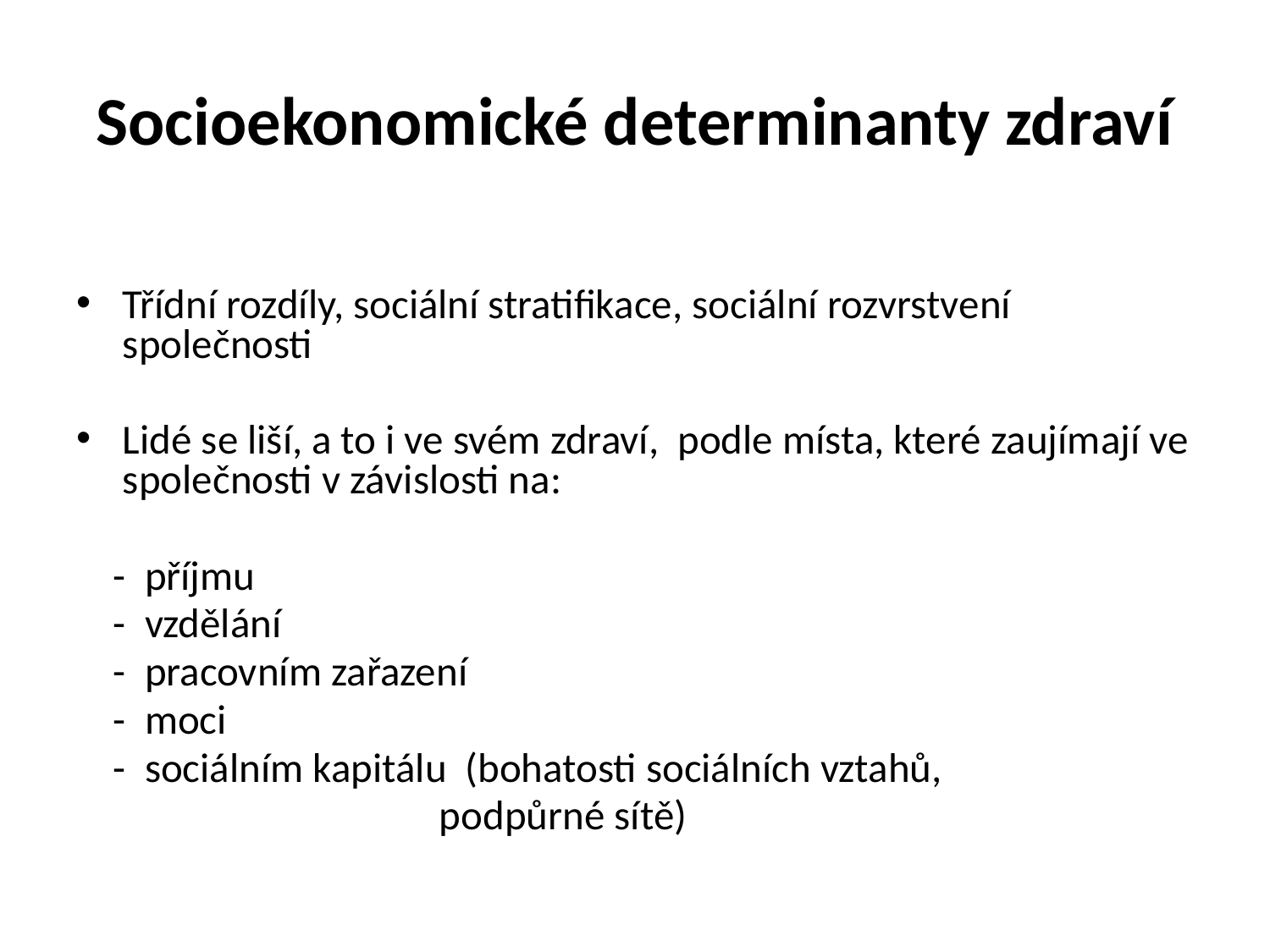

# Socioekonomické determinanty zdraví

Třídní rozdíly, sociální stratifikace, sociální rozvrstvení společnosti

Lidé se liší, a to i ve svém zdraví,  podle místa, které zaujímají ve společnosti v závislosti na:

    -  příjmu
    -  vzdělání
    -  pracovním zařazení
    -  moci
    -  sociálním kapitálu  (bohatosti sociálních vztahů,
                                       podpůrné sítě)